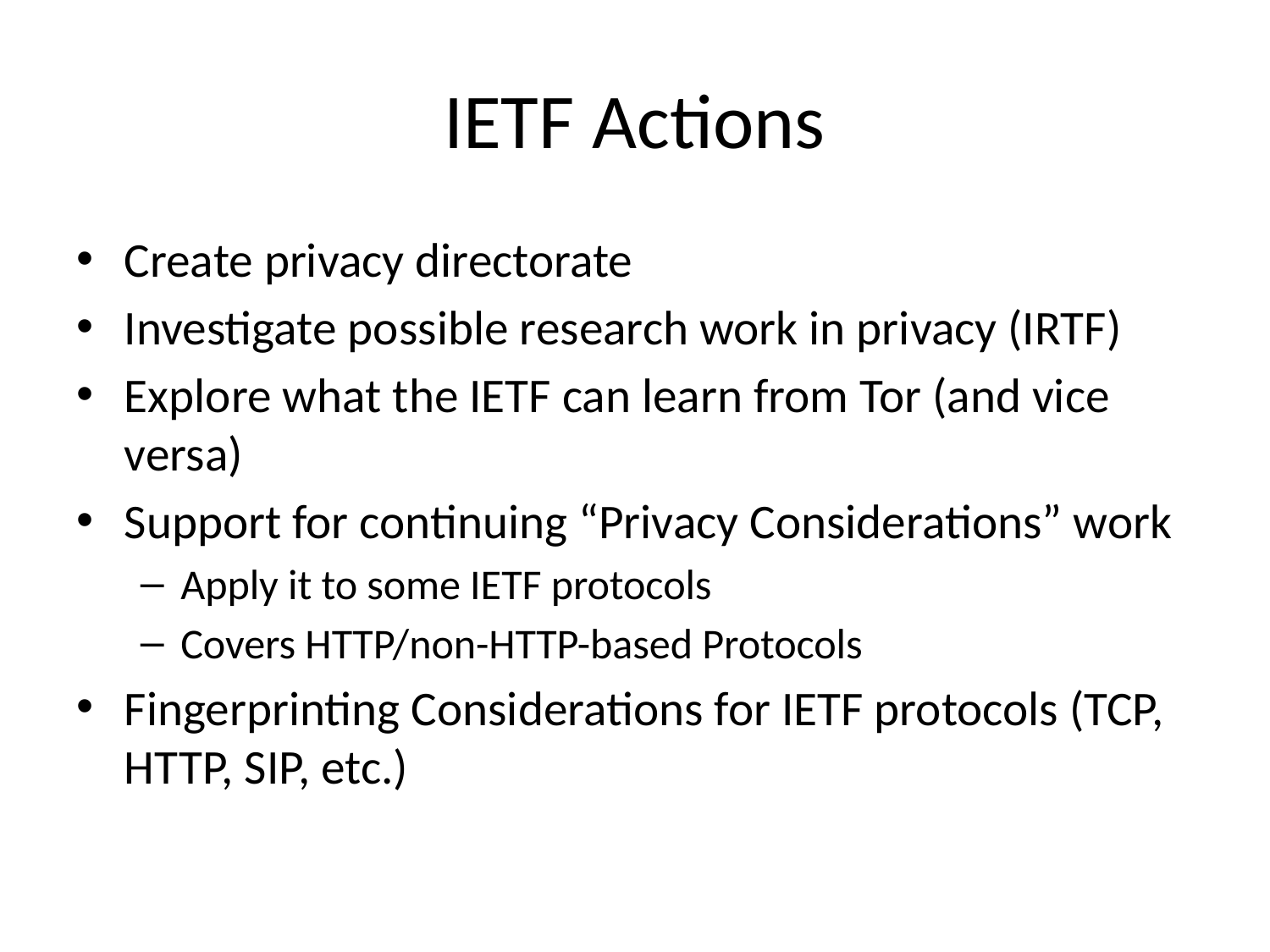

# IETF Actions
Create privacy directorate
Investigate possible research work in privacy (IRTF)
Explore what the IETF can learn from Tor (and vice versa)
Support for continuing “Privacy Considerations” work
Apply it to some IETF protocols
Covers HTTP/non-HTTP-based Protocols
Fingerprinting Considerations for IETF protocols (TCP, HTTP, SIP, etc.)